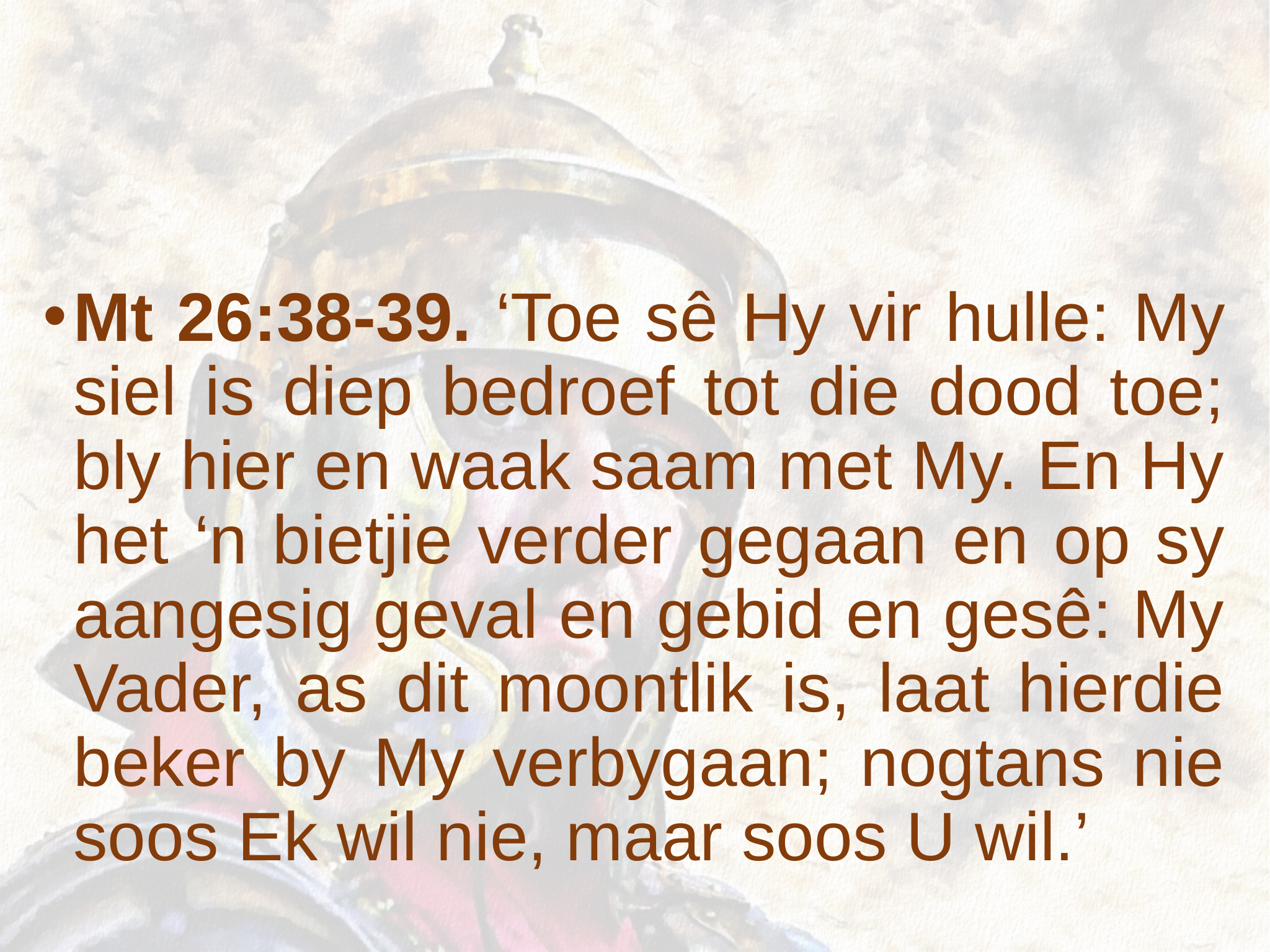

Mt 26:38-39. ‘Toe sê Hy vir hulle: My siel is diep bedroef tot die dood toe; bly hier en waak saam met My. En Hy het ‘n bietjie verder gegaan en op sy aangesig geval en gebid en gesê: My Vader, as dit moontlik is, laat hierdie beker by My verbygaan; nogtans nie soos Ek wil nie, maar soos U wil.’